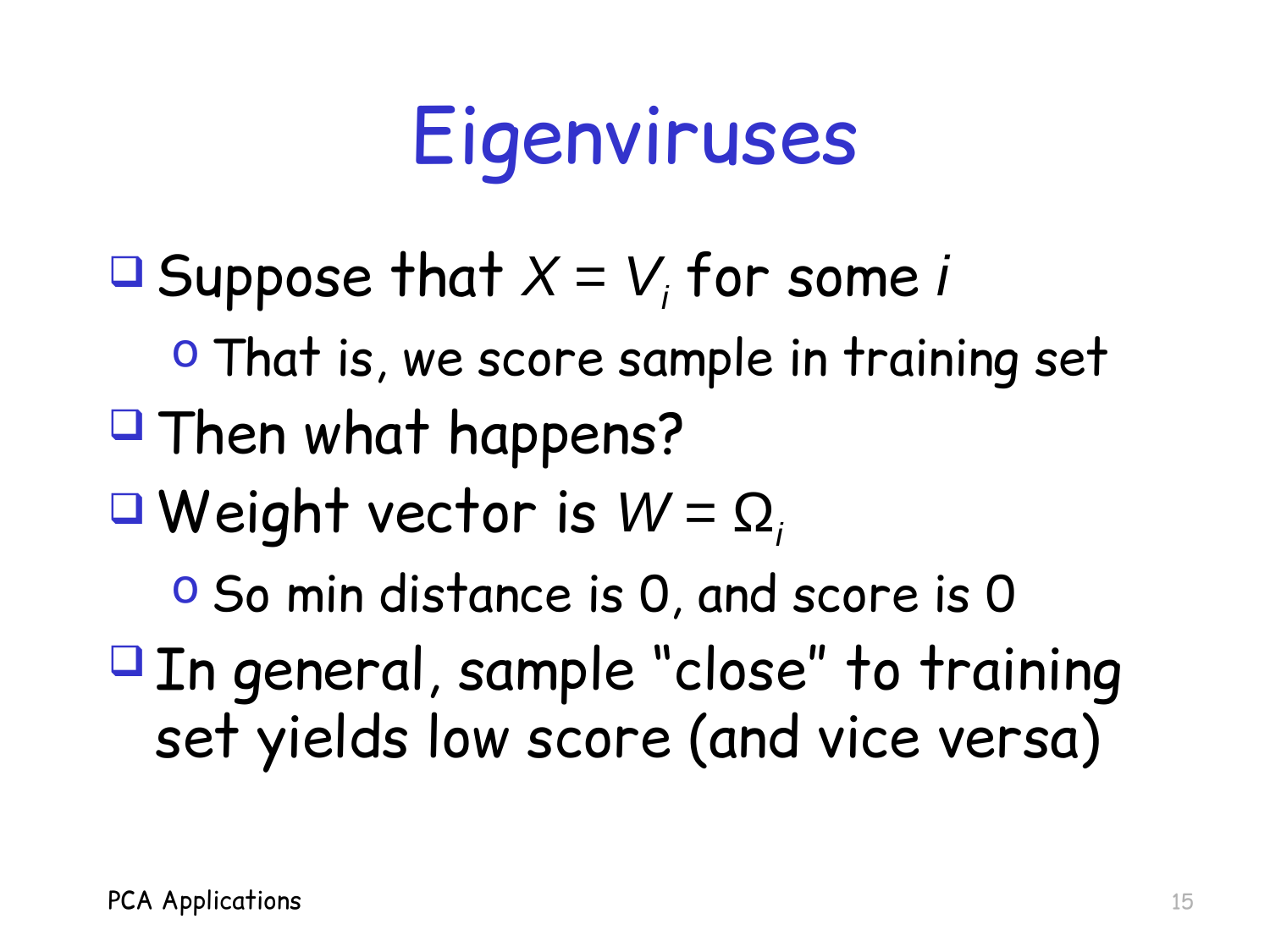

# Eigenviruses
Suppose that X = Vi for some i
That is, we score sample in training set
Then what happens?
Weight vector is W = Ωi
So min distance is 0, and score is 0
In general, sample “close” to training set yields low score (and vice versa)

PCA Applications
15